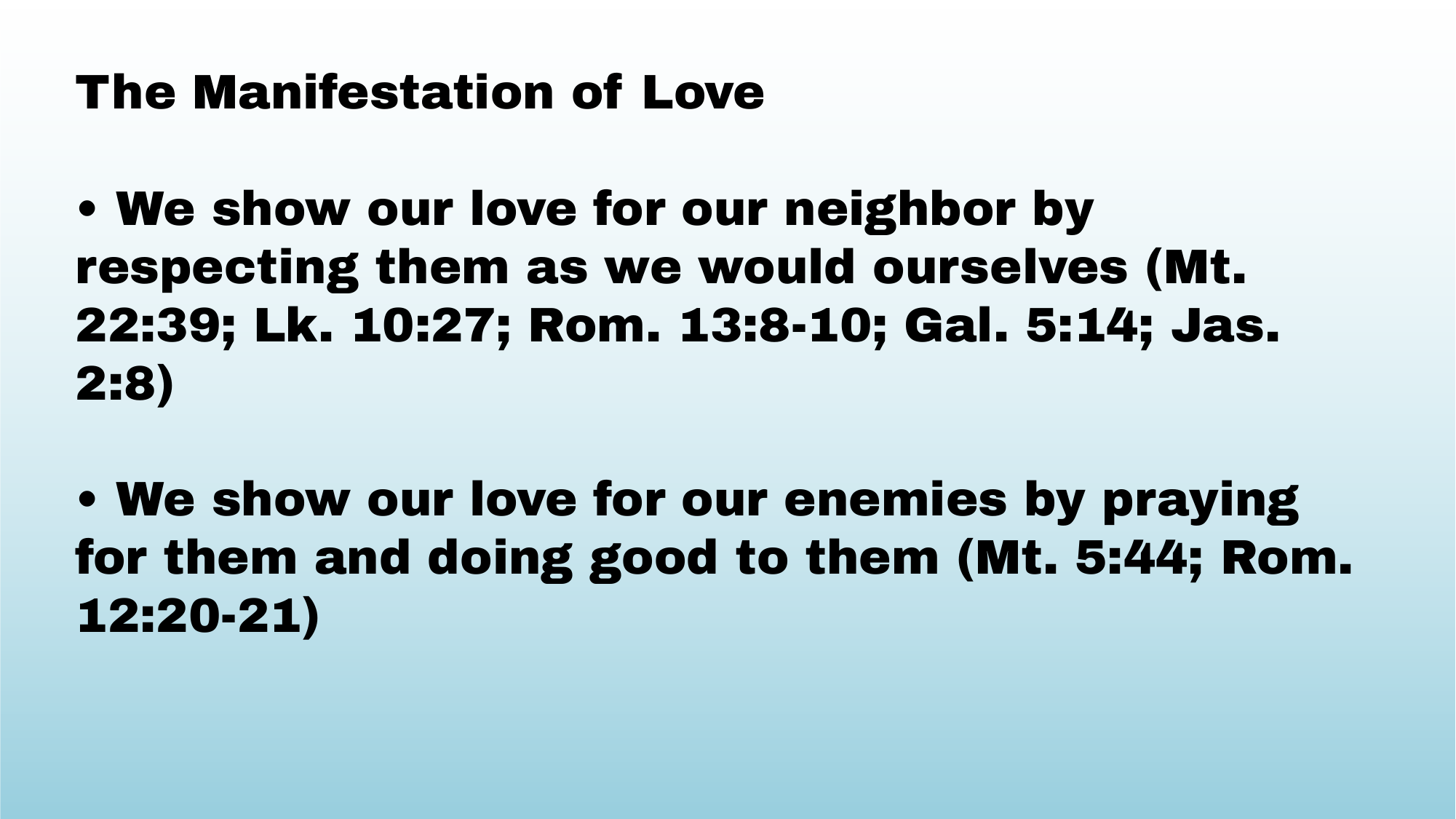

The Manifestation of Love

• We show our love for our neighbor by respecting them as we would ourselves (Mt. 22:39; Lk. 10:27; Rom. 13:8-10; Gal. 5:14; Jas. 2:8)

• We show our love for our enemies by praying for them and doing good to them (Mt. 5:44; Rom. 12:20-21)